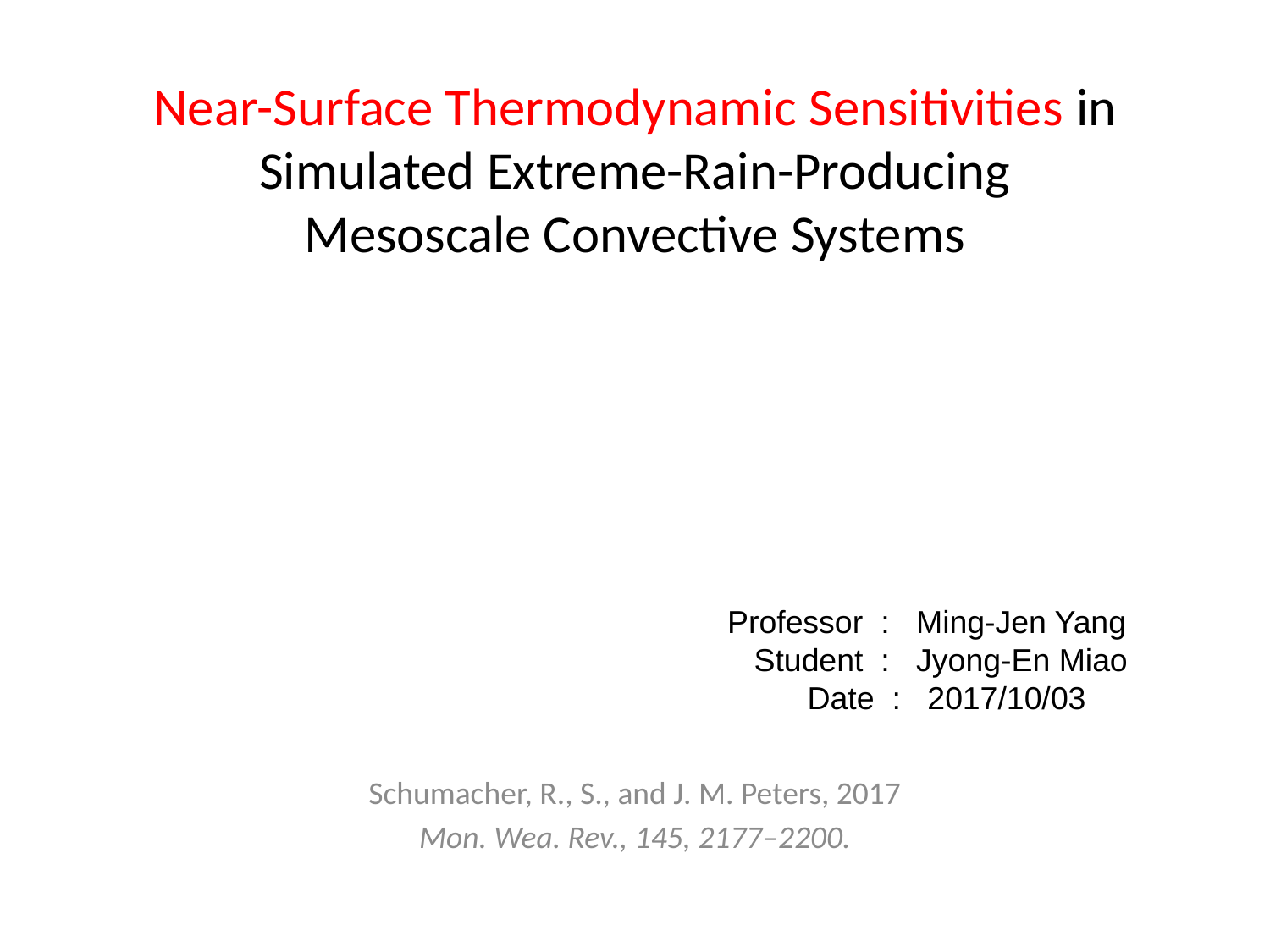

# Near-Surface Thermodynamic Sensitivities in Simulated Extreme-Rain-Producing Mesoscale Convective Systems
Professor  :   Ming-Jen Yang
   Student  :   Jyong-En Miao
         Date  :   2017/10/03
Schumacher, R., S., and J. M. Peters, 2017
Mon. Wea. Rev., 145, 2177–2200.